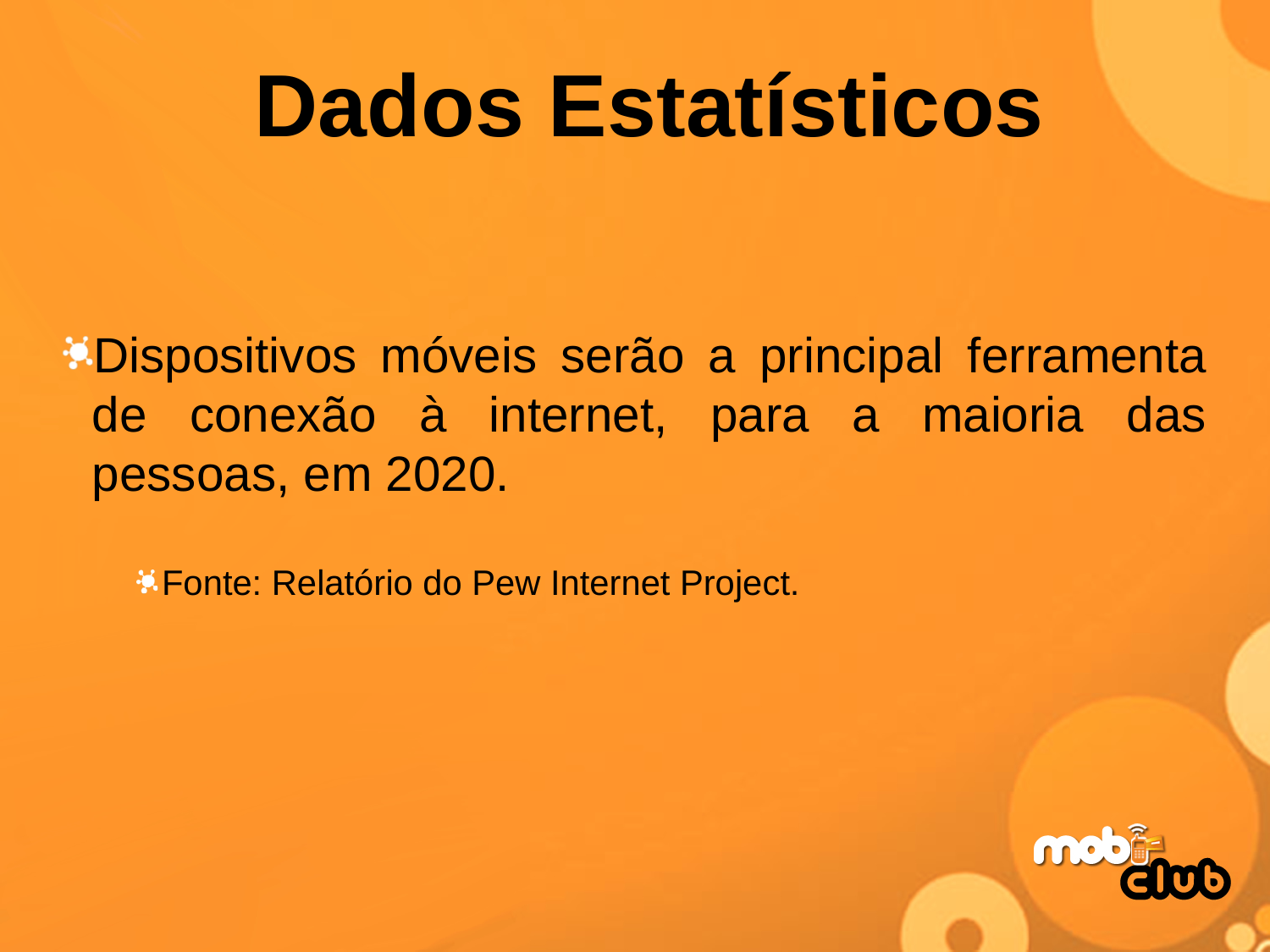

Dados Estatísticos

Dispositivos móveis serão a principal ferramenta de conexão à internet, para a maioria das pessoas, em 2020.

Fonte: Relatório do Pew Internet Project.